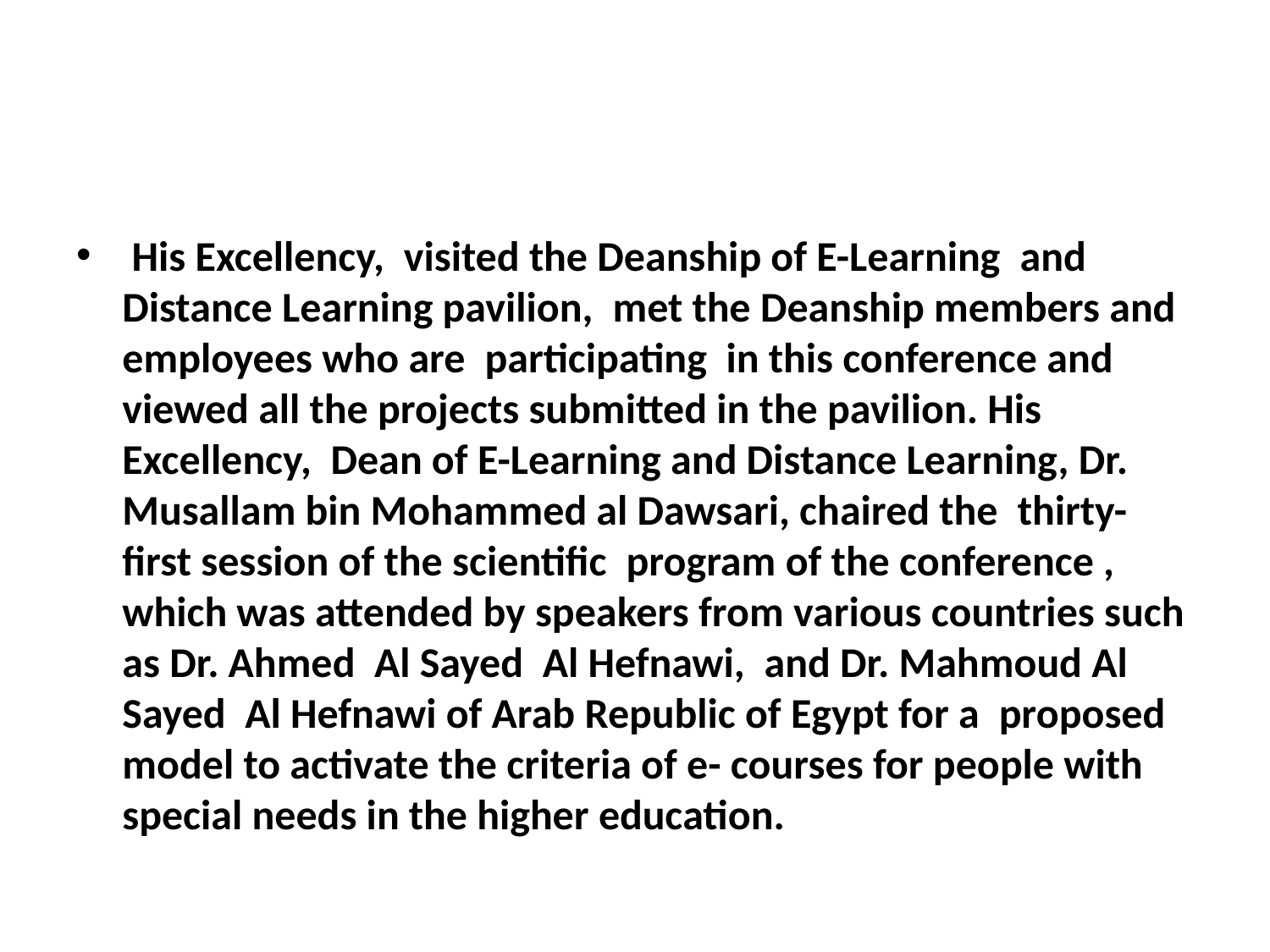

#
 His Excellency,  visited the Deanship of E-Learning  and Distance Learning pavilion,  met the Deanship members and employees who are  participating  in this conference and viewed all the projects submitted in the pavilion. His Excellency,  Dean of E-Learning and Distance Learning, Dr. Musallam bin Mohammed al Dawsari, chaired the  thirty-first session of the scientific  program of the conference , which was attended by speakers from various countries such as Dr. Ahmed  Al Sayed  Al Hefnawi,  and Dr. Mahmoud Al Sayed  Al Hefnawi of Arab Republic of Egypt for a  proposed  model to activate the criteria of e- courses for people with special needs in the higher education.